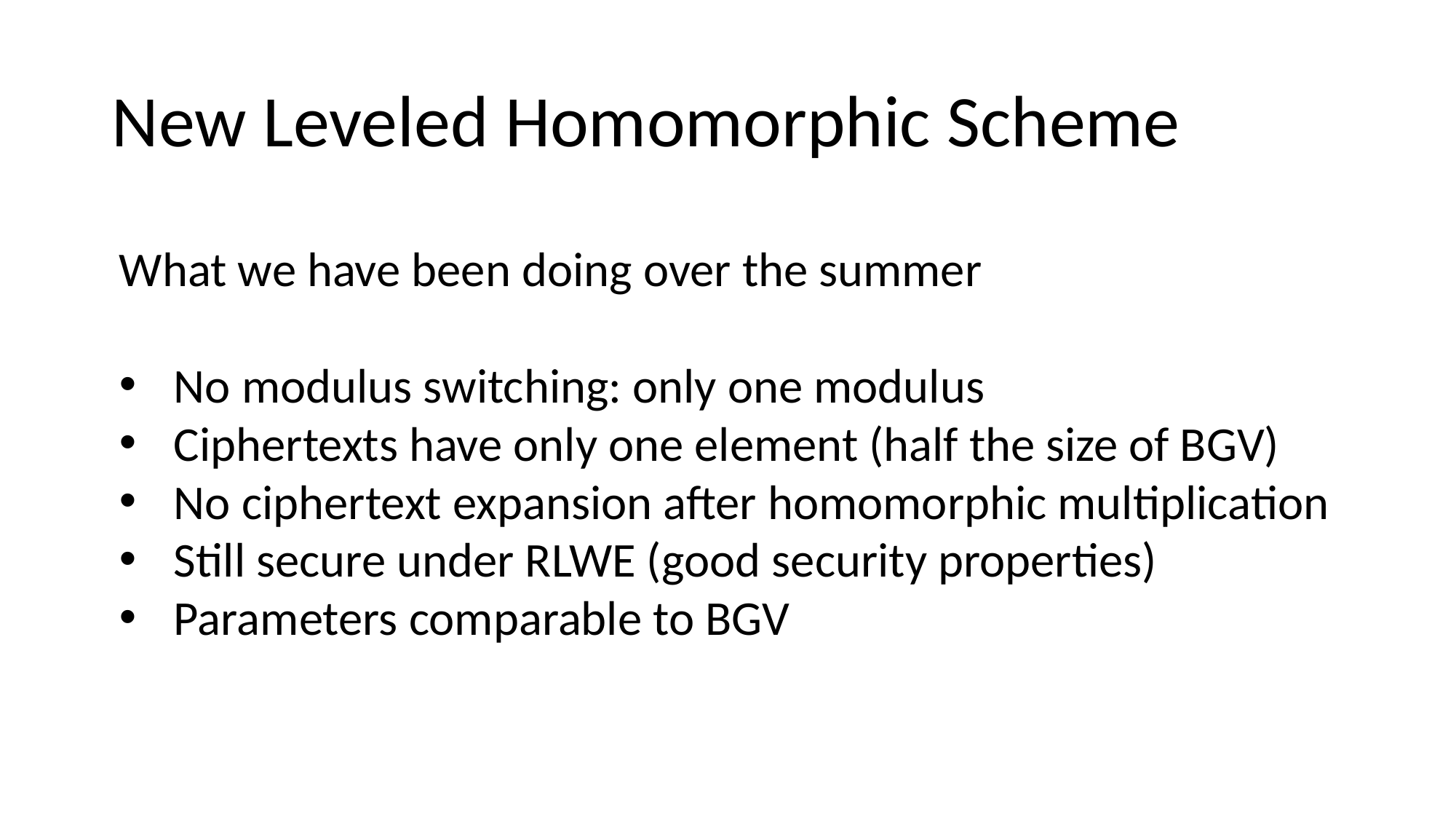

# New Leveled Homomorphic Scheme
What we have been doing over the summer

No modulus switching: only one modulus
Ciphertexts have only one element (half the size of BGV)
No ciphertext expansion after homomorphic multiplication
Still secure under RLWE (good security properties)
Parameters comparable to BGV